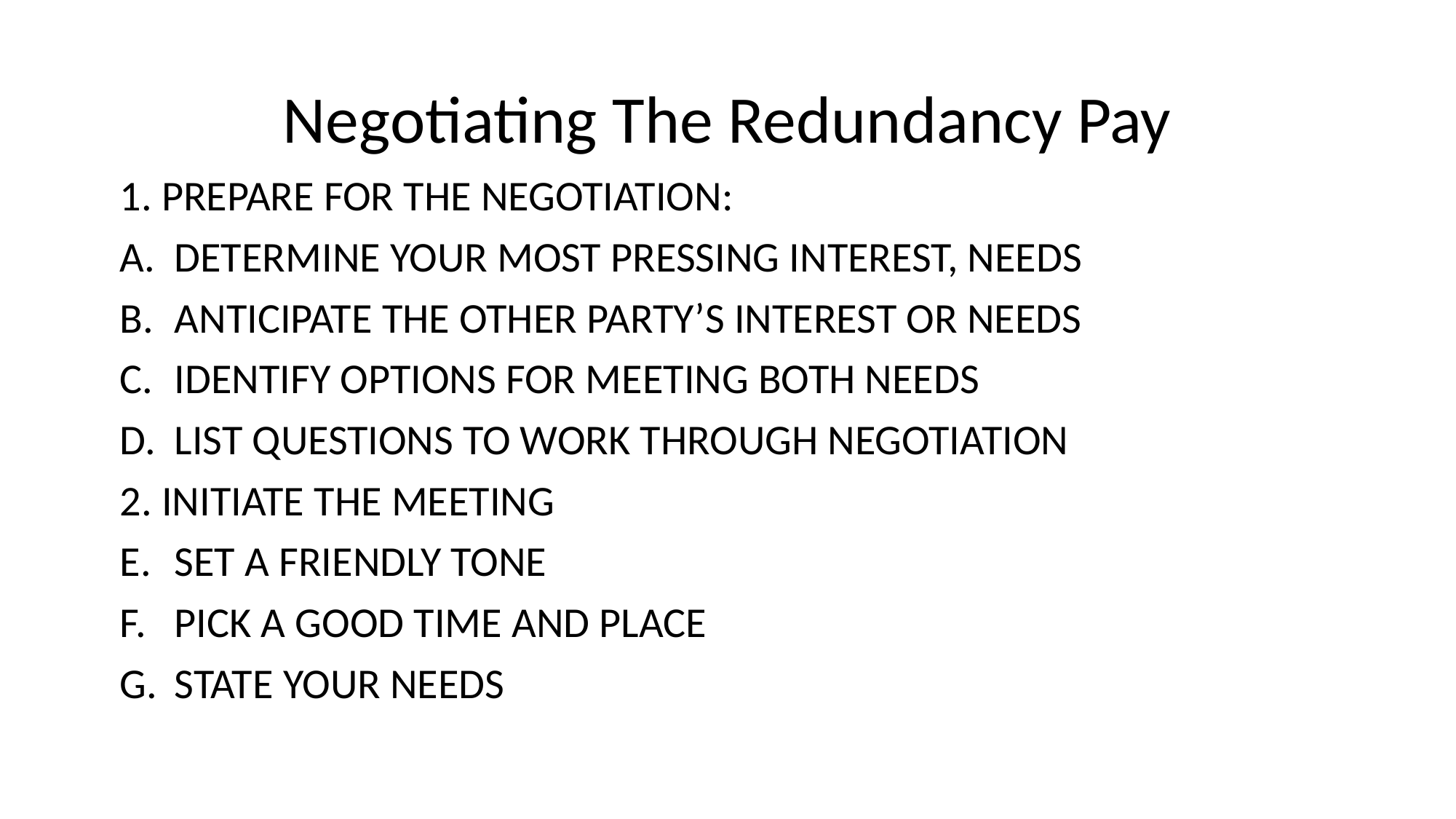

# Negotiating The Redundancy Pay
1. PREPARE FOR THE NEGOTIATION:
DETERMINE YOUR MOST PRESSING INTEREST, NEEDS
ANTICIPATE THE OTHER PARTY’S INTEREST OR NEEDS
IDENTIFY OPTIONS FOR MEETING BOTH NEEDS
LIST QUESTIONS TO WORK THROUGH NEGOTIATION
2. INITIATE THE MEETING
SET A FRIENDLY TONE
PICK A GOOD TIME AND PLACE
STATE YOUR NEEDS